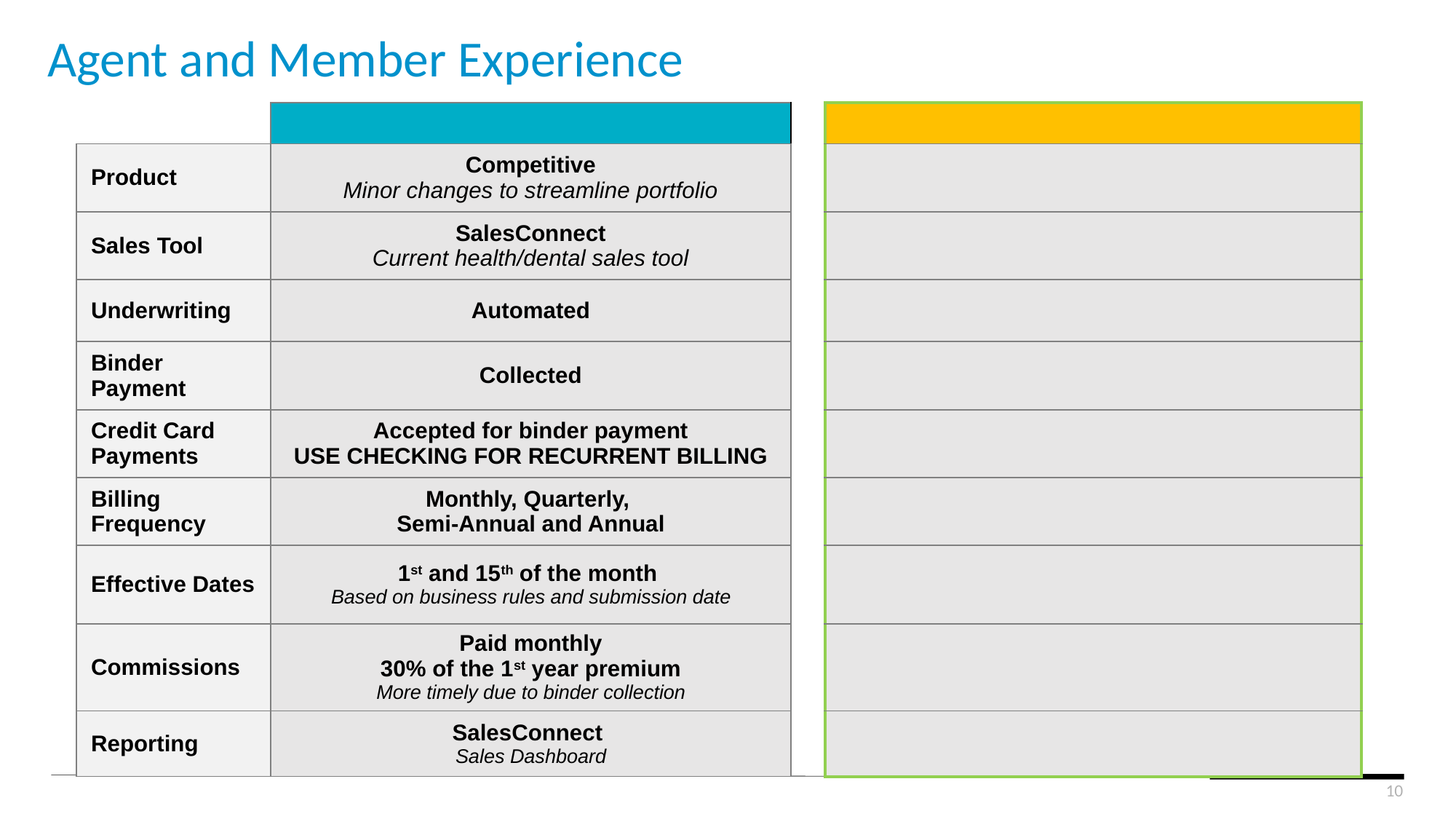

# Agent and Member Experience
|  |  |  |  |
| --- | --- | --- | --- |
| Product | Competitive Minor changes to streamline portfolio |  |  |
| Sales Tool | SalesConnect Current health/dental sales tool |  |  |
| Underwriting | Automated |  |  |
| Binder Payment | Collected |  |  |
| Credit Card Payments | Accepted for binder payment USE CHECKING FOR RECURRENT BILLING |  |  |
| Billing Frequency | Monthly, Quarterly, Semi-Annual and Annual |  |  |
| Effective Dates | 1st and 15th of the month Based on business rules and submission date |  |  |
| Commissions | Paid monthly 30% of the 1st year premium More timely due to binder collection |  |  |
| Reporting | SalesConnect Sales Dashboard |  |  |
10